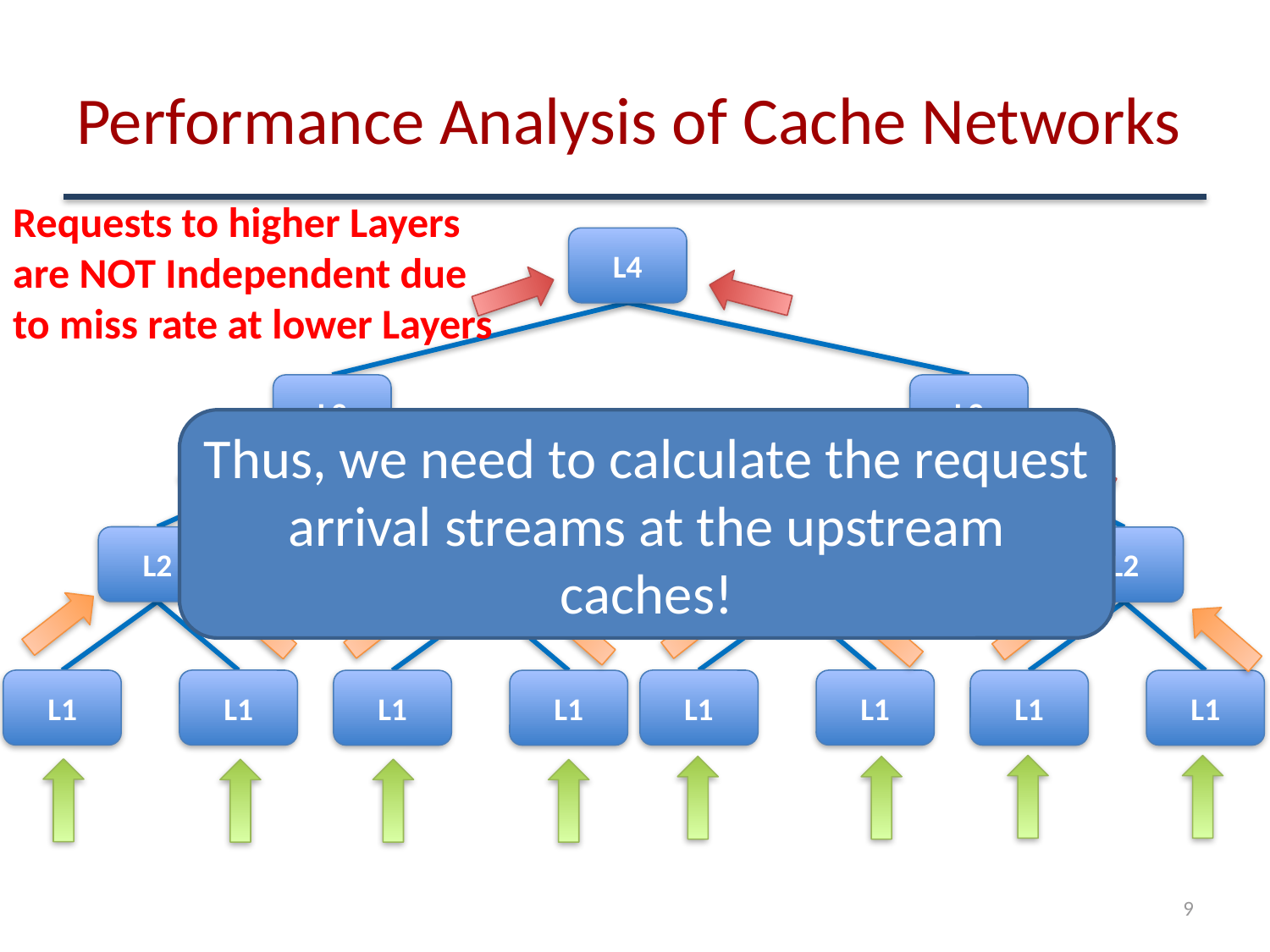

# Performance Analysis of Cache Networks
Requests to higher Layers are NOT Independent due to miss rate at lower Layers
L4

L3
L2
L1
L1
L2
L1
L1
L3
L2
L1
L1
L2
L1
L1
Thus, we need to calculate the request arrival streams at the upstream caches!

9